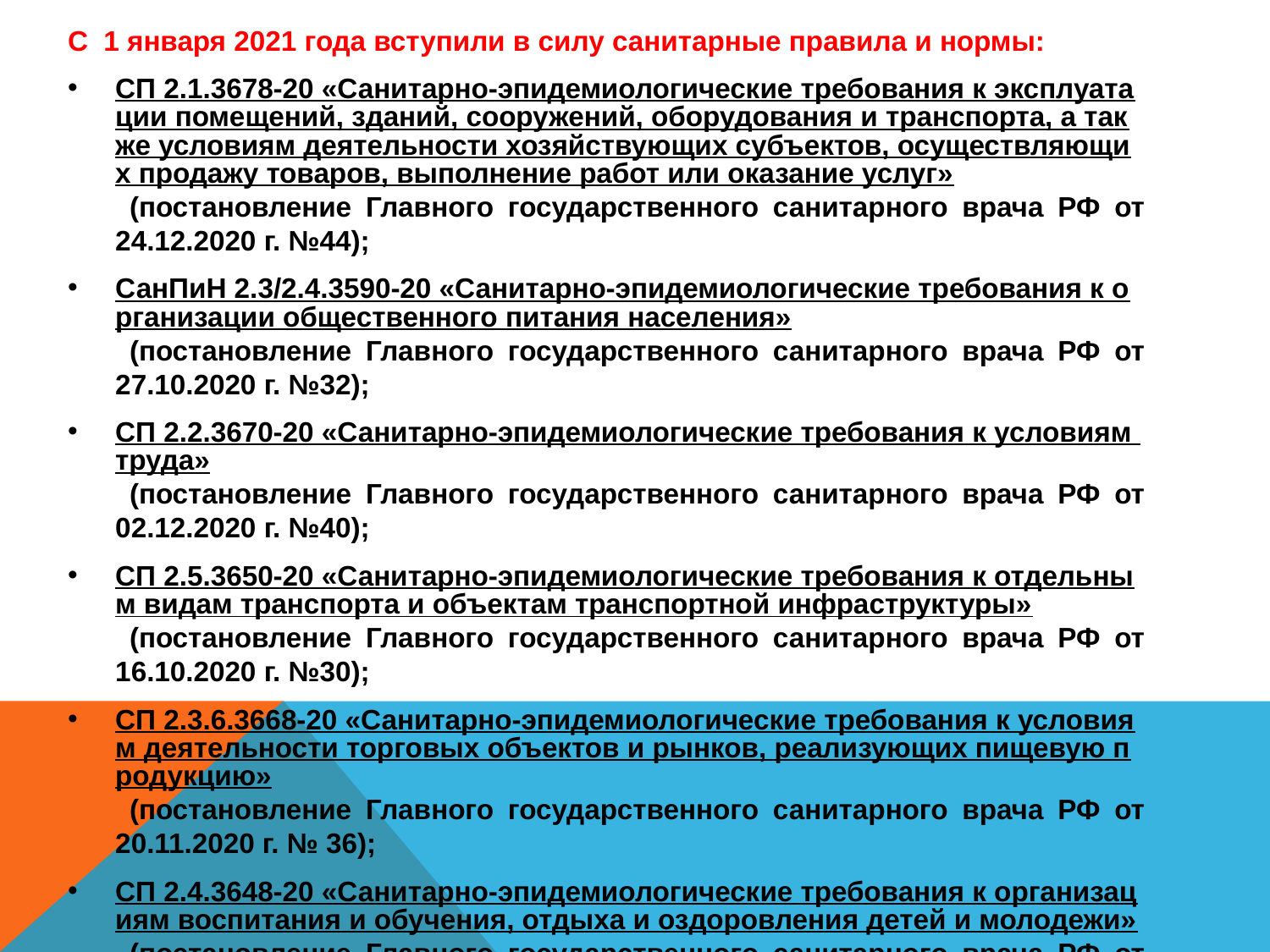

С  1 января 2021 года вступили в силу санитарные правила и нормы:
СП 2.1.3678-20 «Санитарно-эпидемиологические требования к эксплуатации помещений, зданий, сооружений, оборудования и транспорта, а также условиям деятельности хозяйствующих субъектов, осуществляющих продажу товаров, выполнение работ или оказание услуг» (постановление Главного государственного санитарного врача РФ от 24.12.2020 г. №44);
СанПиН 2.3/2.4.3590-20 «Санитарно-эпидемиологические требования к организации общественного питания населения» (постановление Главного государственного санитарного врача РФ от 27.10.2020 г. №32);
СП 2.2.3670-20 «Санитарно-эпидемиологические требования к условиям труда» (постановление Главного государственного санитарного врача РФ от 02.12.2020 г. №40);
СП 2.5.3650-20 «Санитарно-эпидемиологические требования к отдельным видам транспорта и объектам транспортной инфраструктуры» (постановление Главного государственного санитарного врача РФ от 16.10.2020 г. №30);
СП 2.3.6.3668-20 «Санитарно-эпидемиологические требования к условиям деятельности торговых объектов и рынков, реализующих пищевую продукцию» (постановление Главного государственного санитарного врача РФ от 20.11.2020 г. № 36);
СП 2.4.3648-20 «Санитарно-эпидемиологические требования к организациям воспитания и обучения, отдыха и оздоровления детей и молодежи» (постановление Главного государственного санитарного врача РФ от 28.09.2020 г. №28).

#